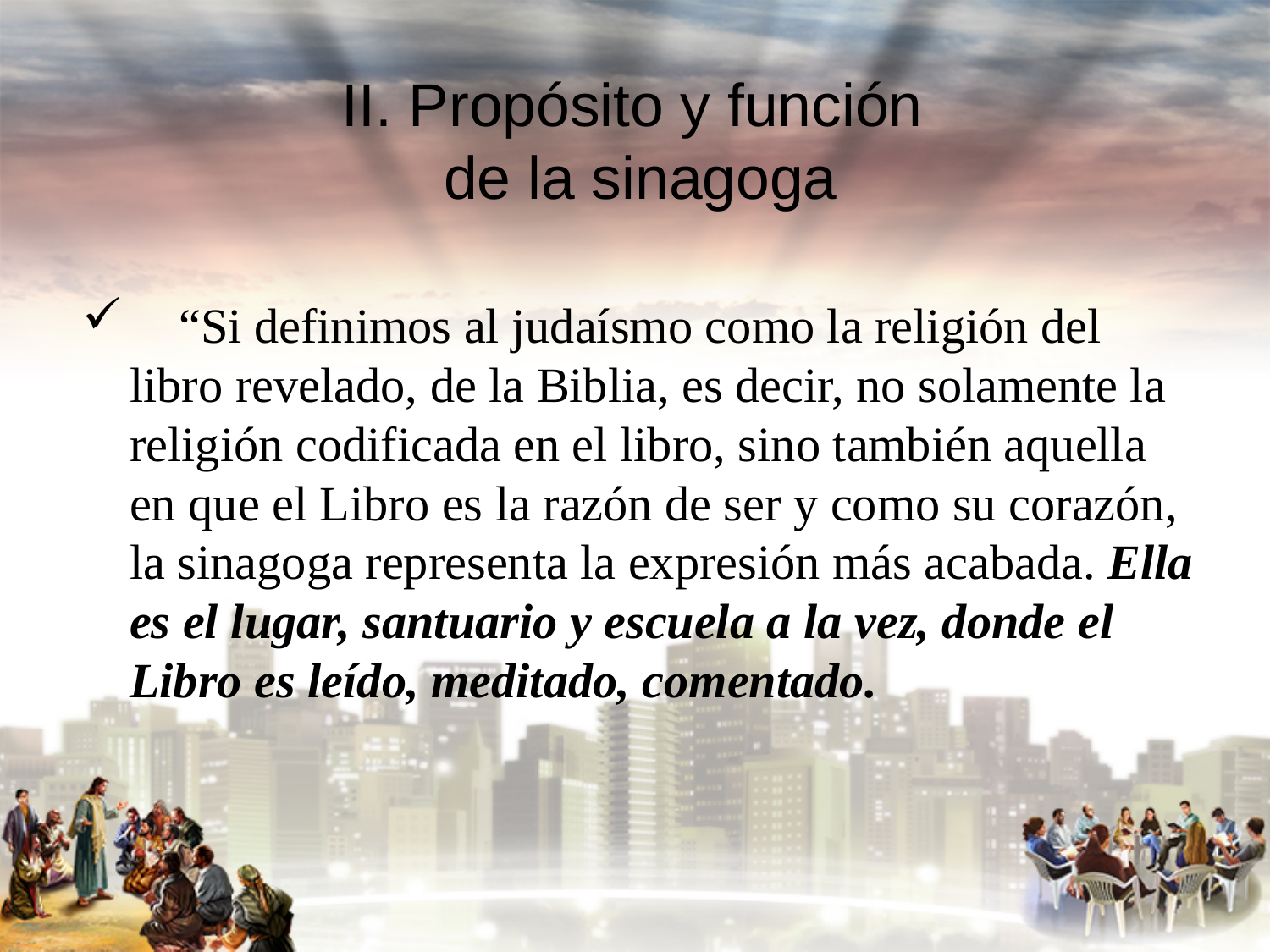

#
II. Propósito y función
de la sinagoga

    “Si definimos al judaísmo como la religión del libro revelado, de la Biblia, es decir, no solamente la religión codificada en el libro, sino también aquella en que el Libro es la razón de ser y como su corazón, la sinagoga representa la expresión más acabada. Ella es el lugar, santuario y escuela a la vez, donde el Libro es leído, meditado, comentado.